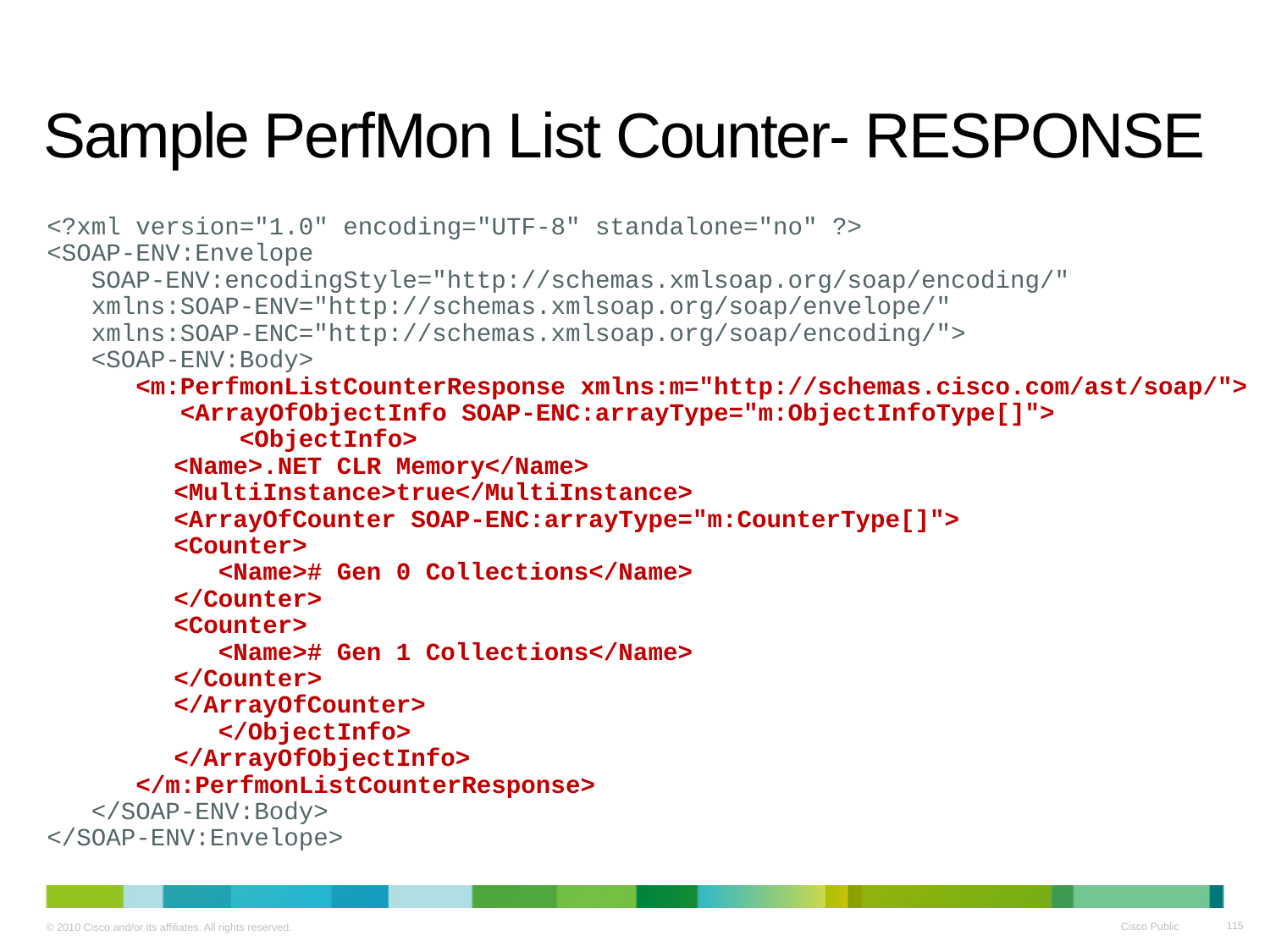

# Sample PerfMon List Counter- RESPONSE
<?xml version="1.0" encoding="UTF-8" standalone="no" ?>
<SOAP-ENV:Envelope
   SOAP-ENV:encodingStyle="http://schemas.xmlsoap.org/soap/encoding/"
   xmlns:SOAP-ENV="http://schemas.xmlsoap.org/soap/envelope/"
   xmlns:SOAP-ENC="http://schemas.xmlsoap.org/soap/encoding/">
   <SOAP-ENV:Body>
      <m:PerfmonListCounterResponse xmlns:m="http://schemas.cisco.com/ast/soap/">
         <ArrayOfObjectInfo SOAP-ENC:arrayType="m:ObjectInfoType[]">
             <ObjectInfo>
	<Name>.NET CLR Memory</Name>
	<MultiInstance>true</MultiInstance>
	<ArrayOfCounter SOAP-ENC:arrayType="m:CounterType[]">
	<Counter>
	   <Name># Gen 0 Collections</Name>
	</Counter>
	<Counter>
	   <Name># Gen 1 Collections</Name>
	</Counter>
	</ArrayOfCounter>
	   </ObjectInfo>
	</ArrayOfObjectInfo>
      </m:PerfmonListCounterResponse>
   </SOAP-ENV:Body>
</SOAP-ENV:Envelope>